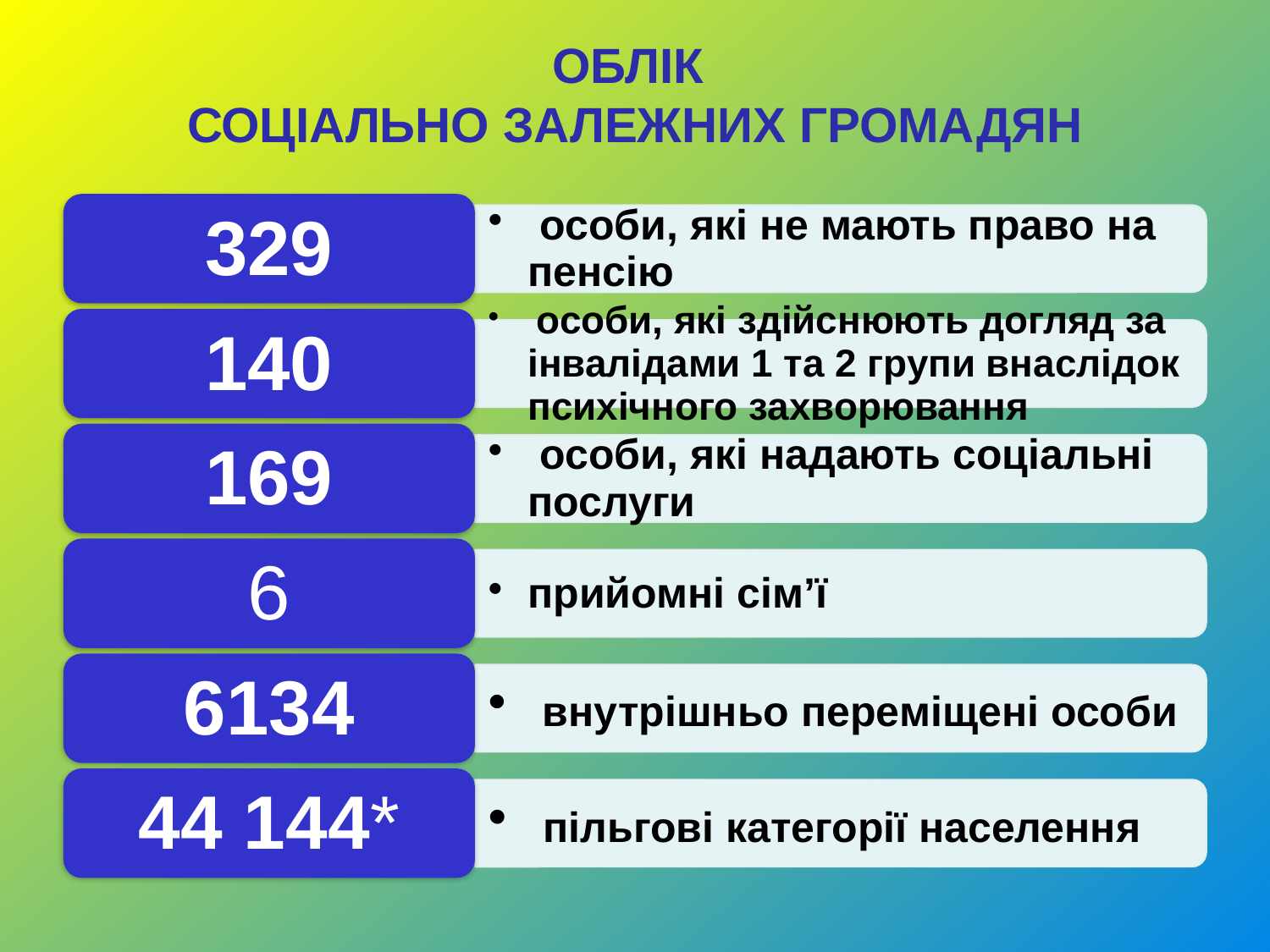

# ОБЛІК СОЦІАЛЬНО ЗАЛЕЖНИХ ГРОМАДЯН
329
 особи, які не мають право на пенсію
140
 особи, які здійснюють догляд за інвалідами 1 та 2 групи внаслідок психічного захворювання
169
 особи, які надають соціальні послуги
прийомні сім’ї
 пільгові категорії населення
 внутрішньо переміщені особи
6
6134
44 144*